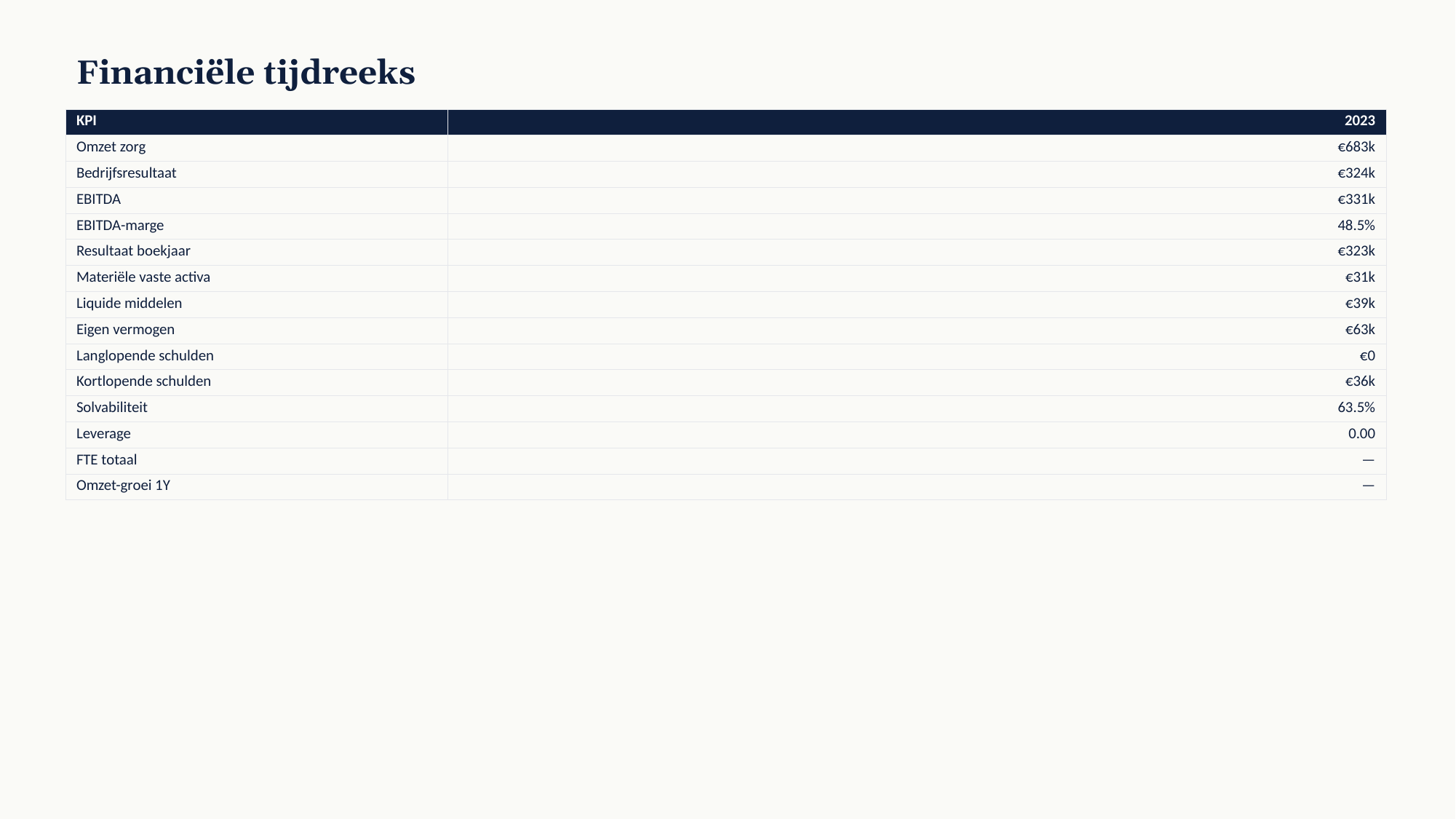

Financiële tijdreeks
| KPI | 2023 |
| --- | --- |
| Omzet zorg | €683k |
| Bedrijfsresultaat | €324k |
| EBITDA | €331k |
| EBITDA-marge | 48.5% |
| Resultaat boekjaar | €323k |
| Materiële vaste activa | €31k |
| Liquide middelen | €39k |
| Eigen vermogen | €63k |
| Langlopende schulden | €0 |
| Kortlopende schulden | €36k |
| Solvabiliteit | 63.5% |
| Leverage | 0.00 |
| FTE totaal | — |
| Omzet-groei 1Y | — |